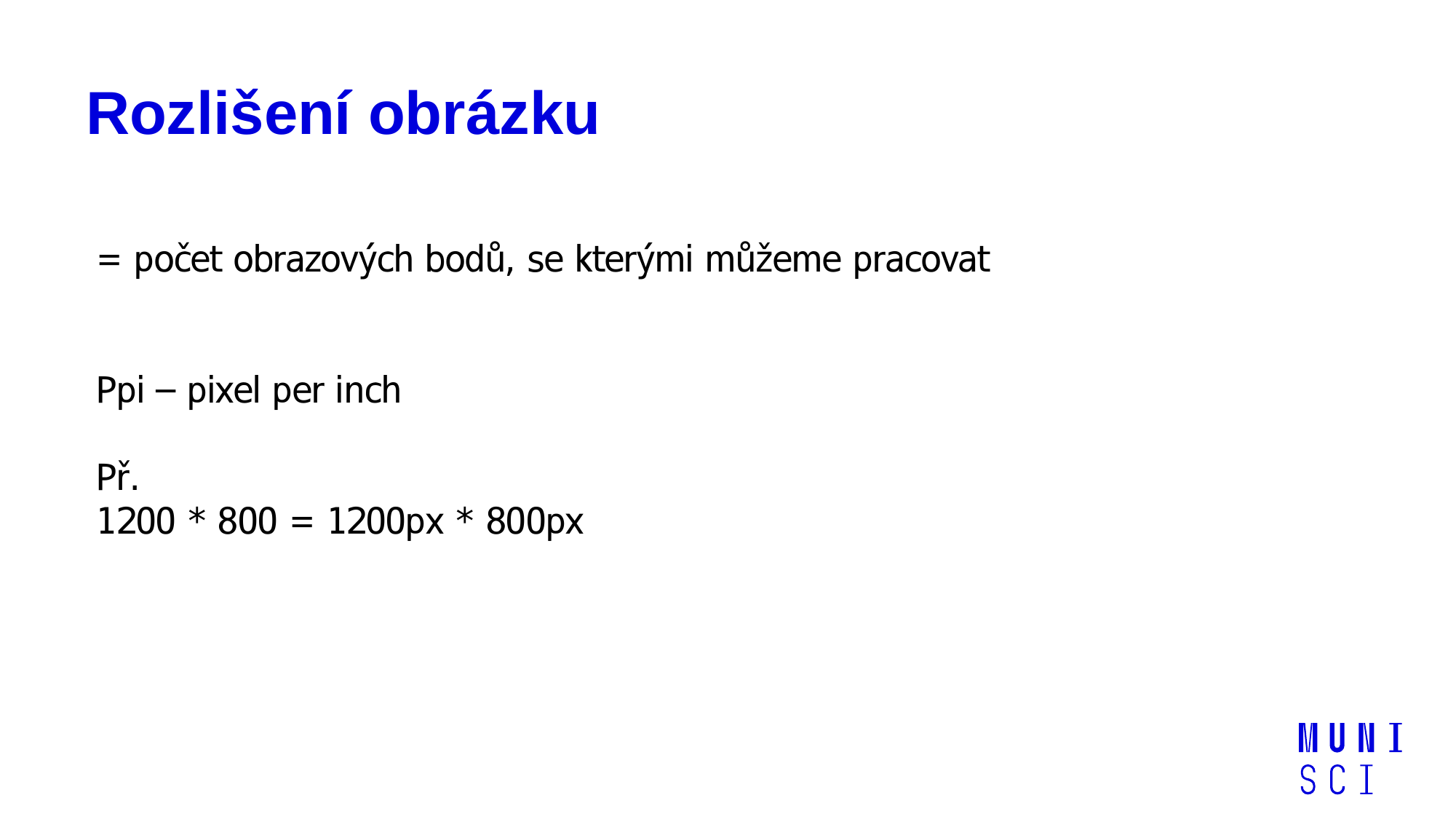

# Rozlišení obrázku
= počet obrazových bodů, se kterými můžeme pracovat

Ppi – pixel per inch

Př.
1200 * 800 = 1200px * 800px